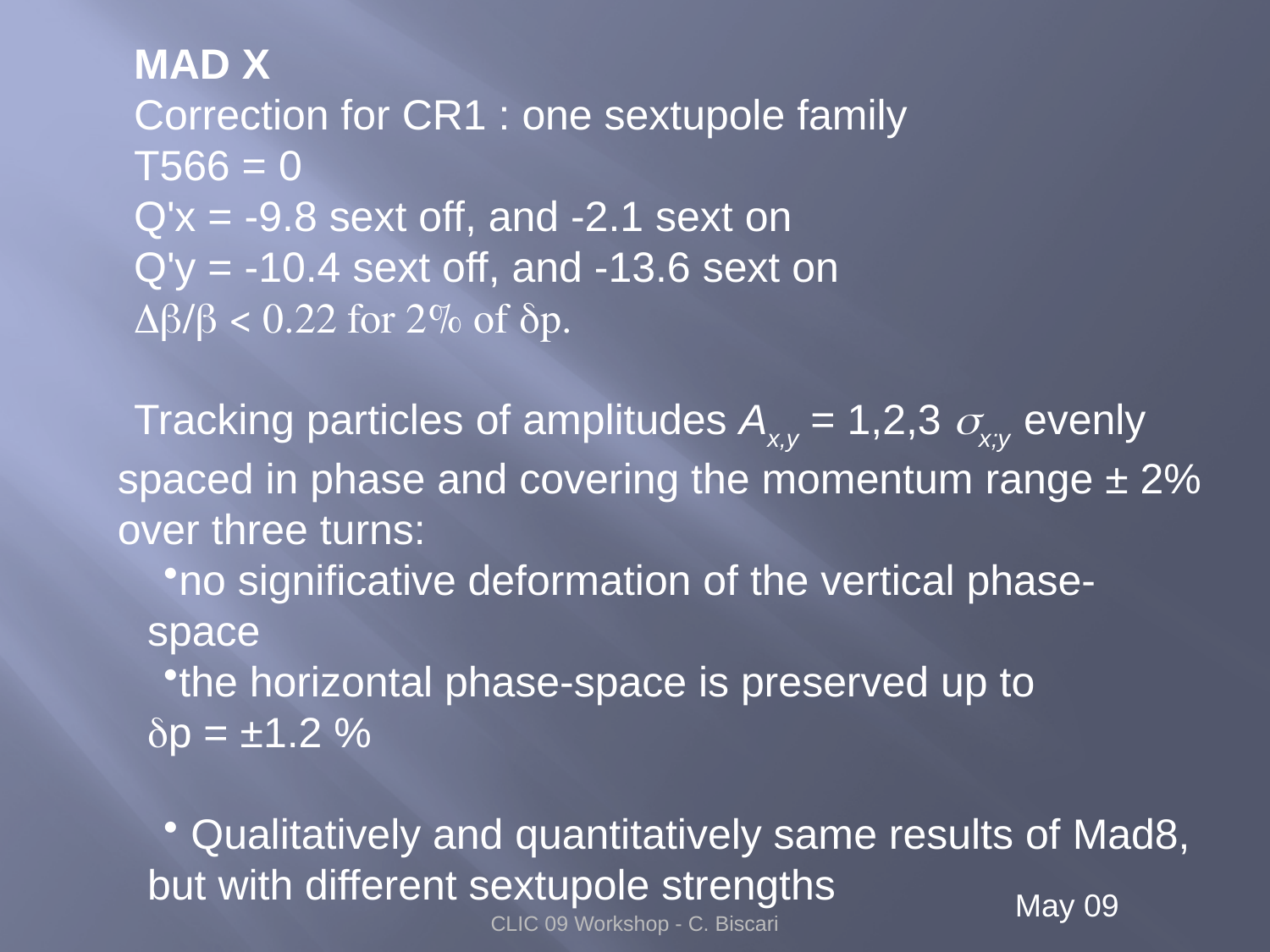

MAD X
Correction for CR1 : one sextupole family
T566 = 0
Q'x = -9.8 sext off, and -2.1 sext on
Q'y = -10.4 sext off, and -13.6 sext on
Δβ/β < 0.22 for 2% of δp.

Tracking particles of amplitudes Ax,y = 1,2,3 σx;y  evenly spaced in phase and covering the momentum range ± 2% over three turns:
no significative deformation of the vertical phase-space
the horizontal phase-space is preserved up to δp = ±1.2 %

 Qualitatively and quantitatively same results of Mad8, but with different sextupole strengths
May 09
CLIC 09 Workshop - C. Biscari